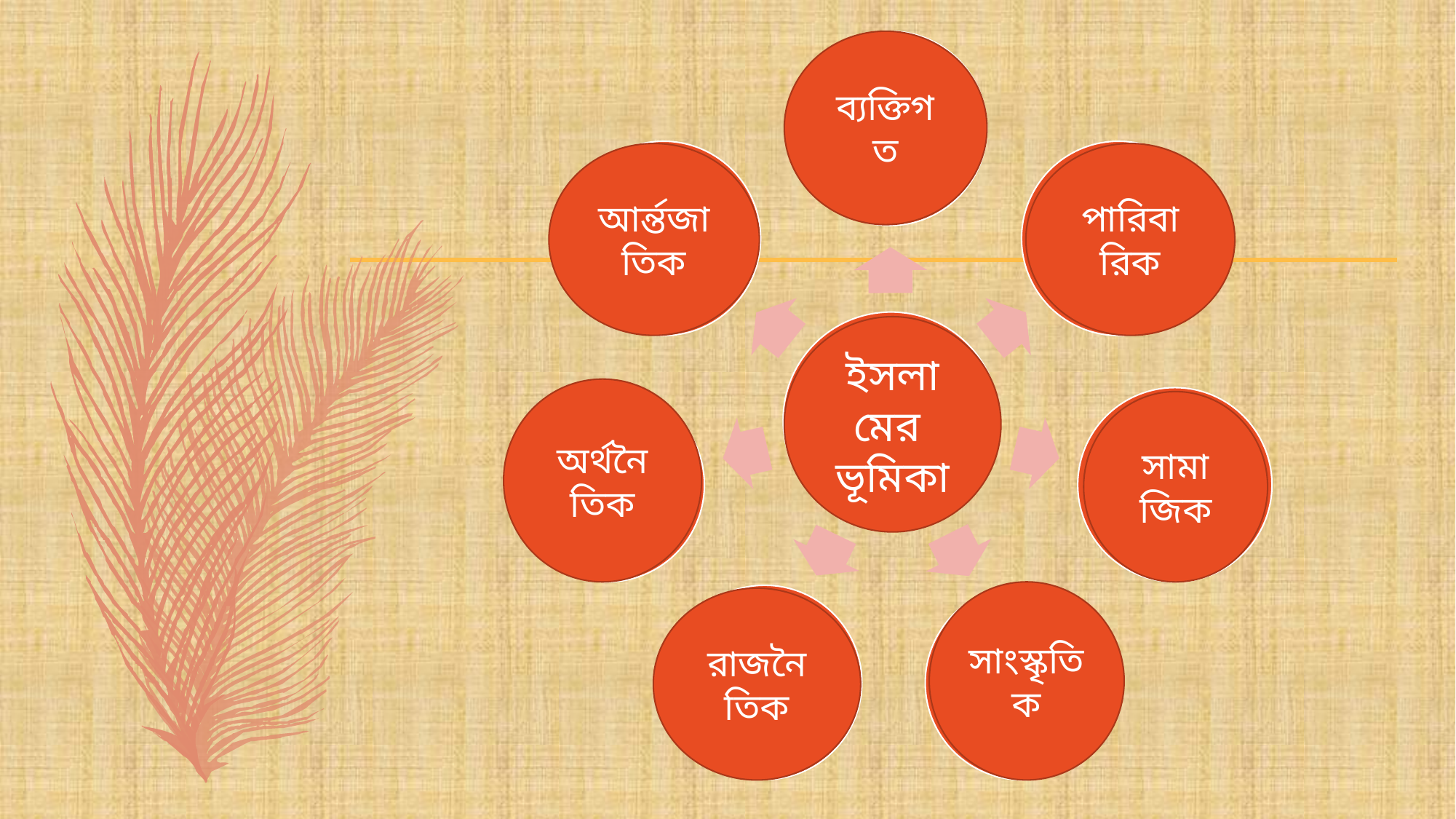

ব্যক্তিগত
আর্ন্তজাতিক
পারিবারিক
ইসলামের
ভূমিকা
অর্থনৈতিক
সামাজিক
সাংস্কৃতিক
রাজনৈতিক